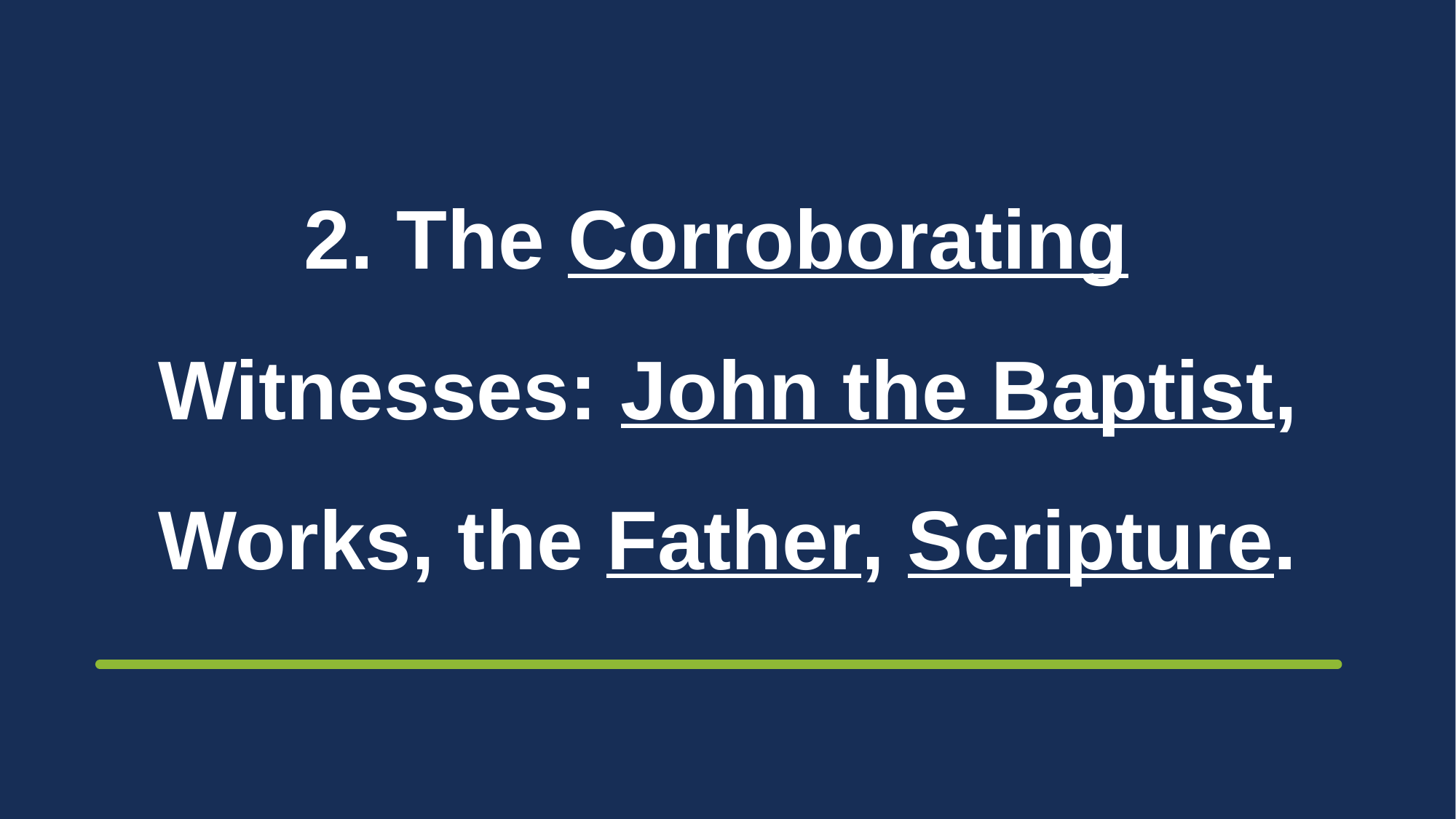

# 2. The Corroborating Witnesses: John the Baptist, Works, the Father, Scripture.